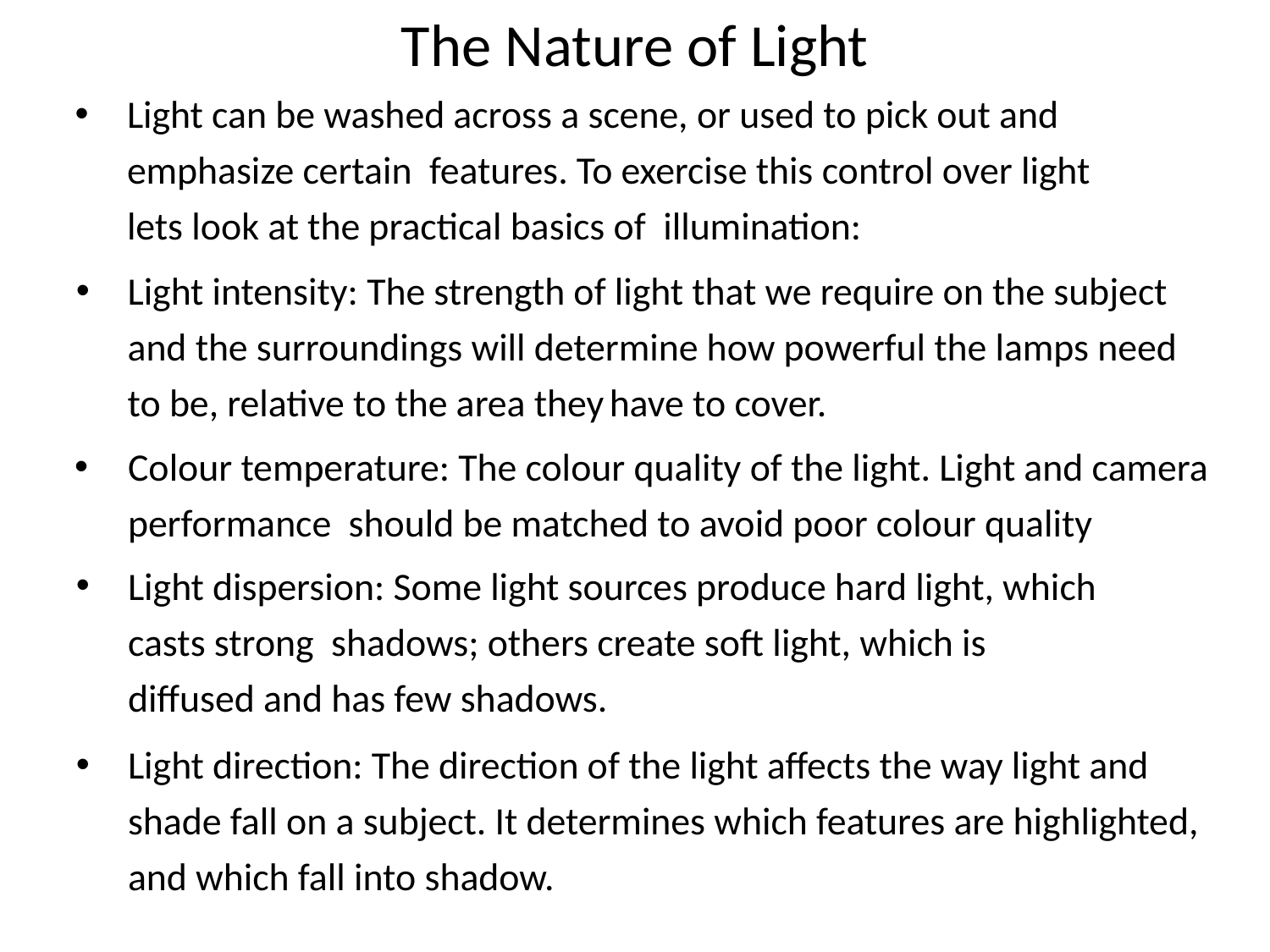

# The Nature of Light
Light can be washed across a scene, or used to pick out and emphasize certain  features. To exercise this control over light lets look at the practical basics of  illumination:
Light intensity: The strength of light that we require on the subject and the surroundings will determine how powerful the lamps need to be, relative to the area they have to cover.
Colour temperature: The colour quality of the light. Light and camera performance  should be matched to avoid poor colour quality
Light dispersion: Some light sources produce hard light, which casts strong  shadows; others create soft light, which is diffused and has few shadows.
Light direction: The direction of the light affects the way light and shade fall on a subject. It determines which features are highlighted, and which fall into shadow.